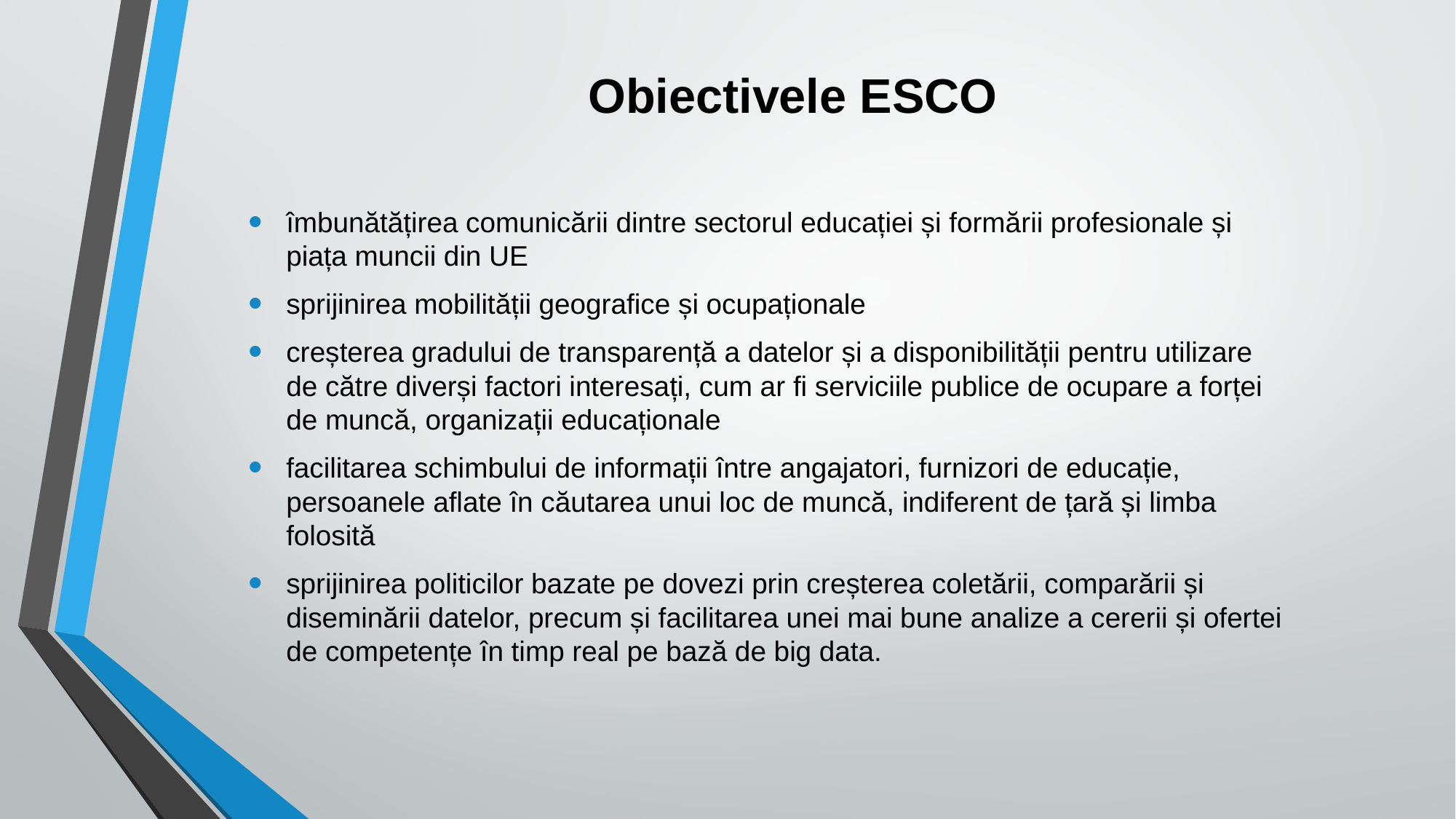

# Obiectivele ESCO
îmbunătățirea comunicării dintre sectorul educației și formării profesionale și piața muncii din UE
sprijinirea mobilității geografice și ocupaționale
creșterea gradului de transparență a datelor și a disponibilității pentru utilizare de către diverși factori interesați, cum ar fi serviciile publice de ocupare a forței de muncă, organizații educaționale
facilitarea schimbului de informații între angajatori, furnizori de educație, persoanele aflate în căutarea unui loc de muncă, indiferent de țară și limba folosită
sprijinirea politicilor bazate pe dovezi prin creșterea coletării, comparării și diseminării datelor, precum și facilitarea unei mai bune analize a cererii și ofertei de competențe în timp real pe bază de big data.